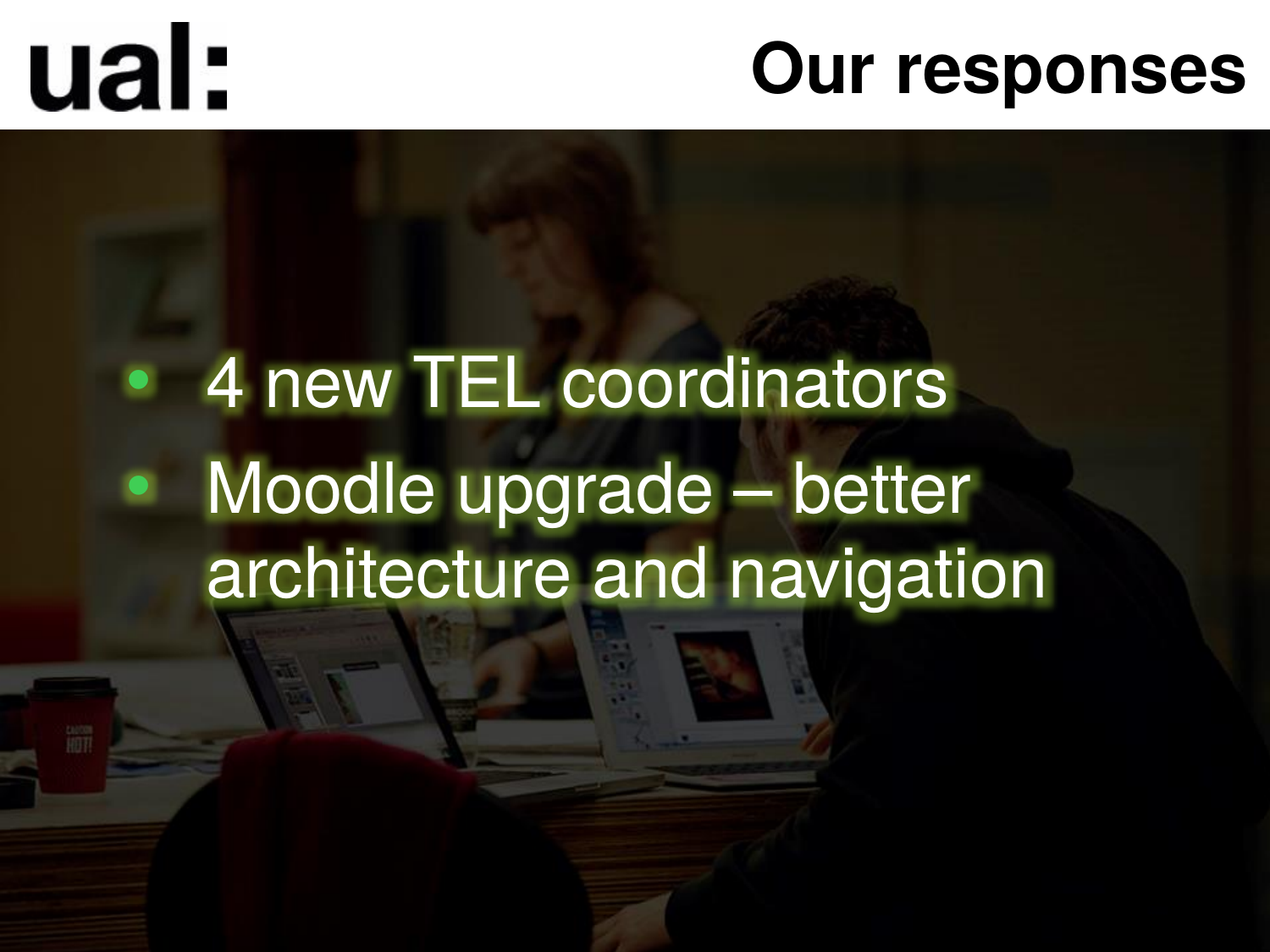

Our responses
4 new TEL coordinators
Moodle upgrade – better architecture and navigation